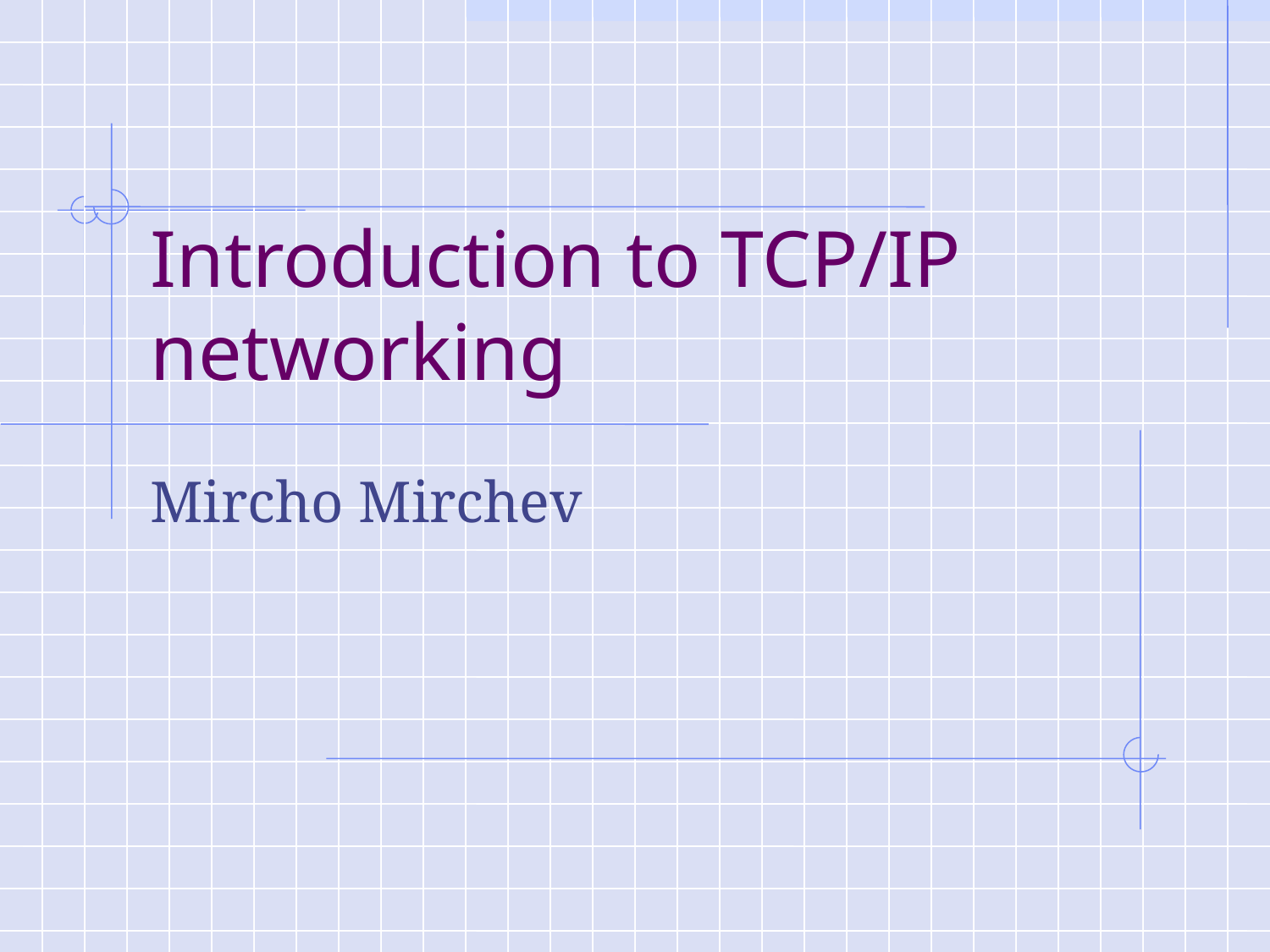

# Introduction to TCP/IP networking
Mircho Mirchev